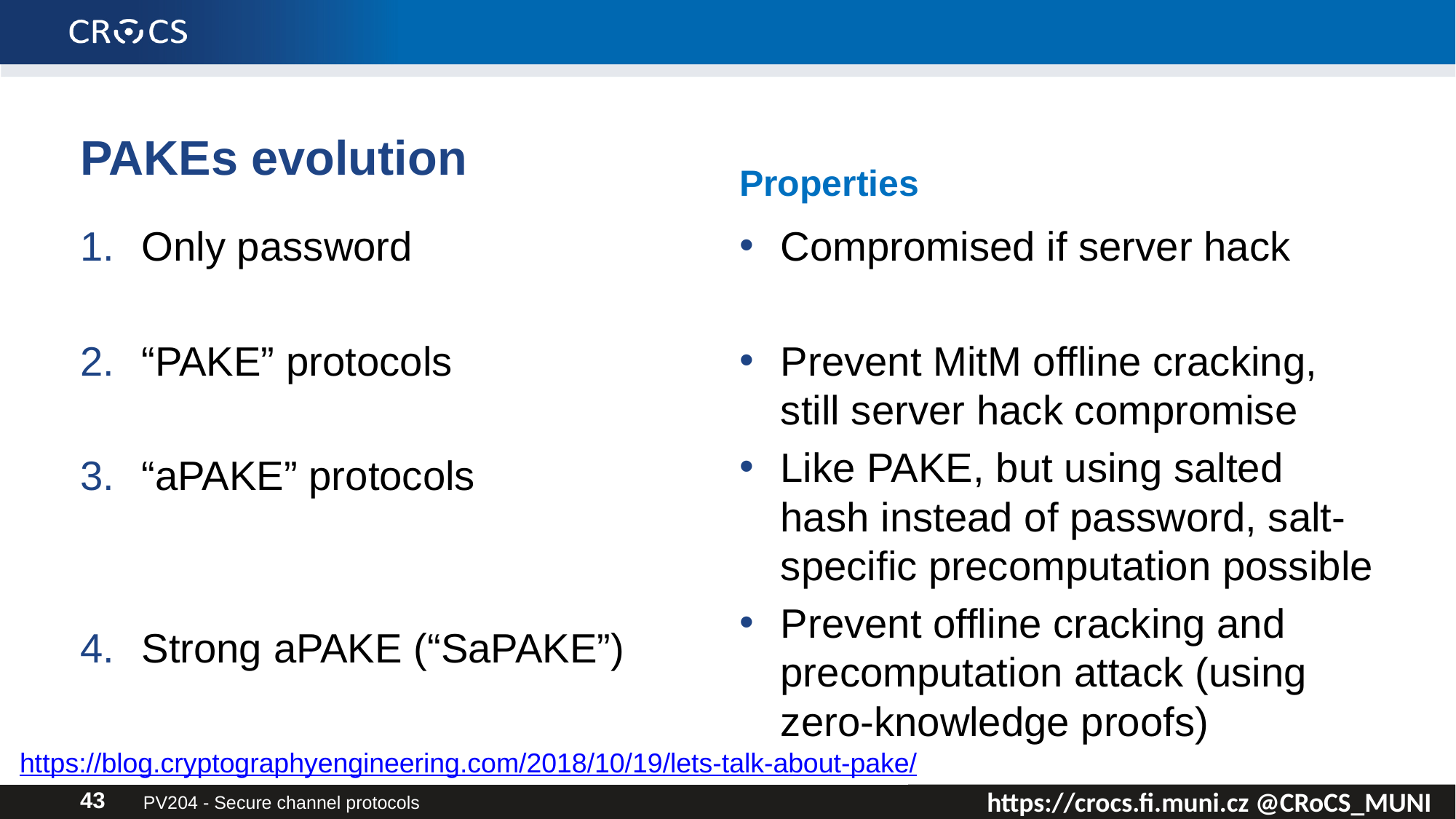

# PAKEs evolution
Properties
Only password

“PAKE” protocols

“aPAKE” protocols

Strong aPAKE (“SaPAKE”)
Compromised if server hack

Prevent MitM offline cracking, still server hack compromise
Like PAKE, but using salted hash instead of password, salt-specific precomputation possible
Prevent offline cracking and precomputation attack (using zero-knowledge proofs)
https://blog.cryptographyengineering.com/2018/10/19/lets-talk-about-pake/

PV204 - Secure channel protocols
43